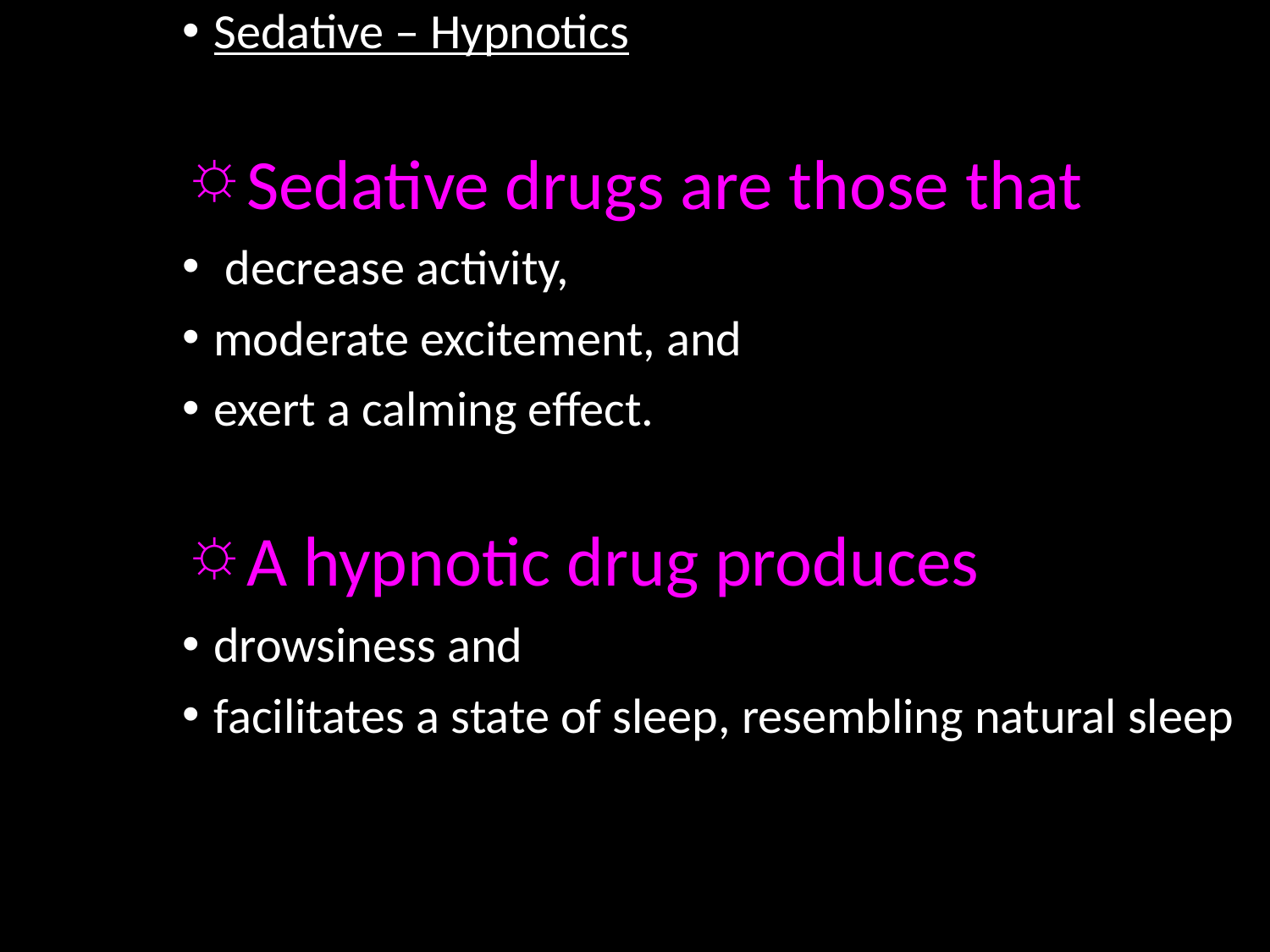

Sedative – Hypnotics

Sedative drugs are those that
 decrease activity,
moderate excitement, and
exert a calming effect.

A hypnotic drug produces
drowsiness and
facilitates a state of sleep, resembling natural sleep